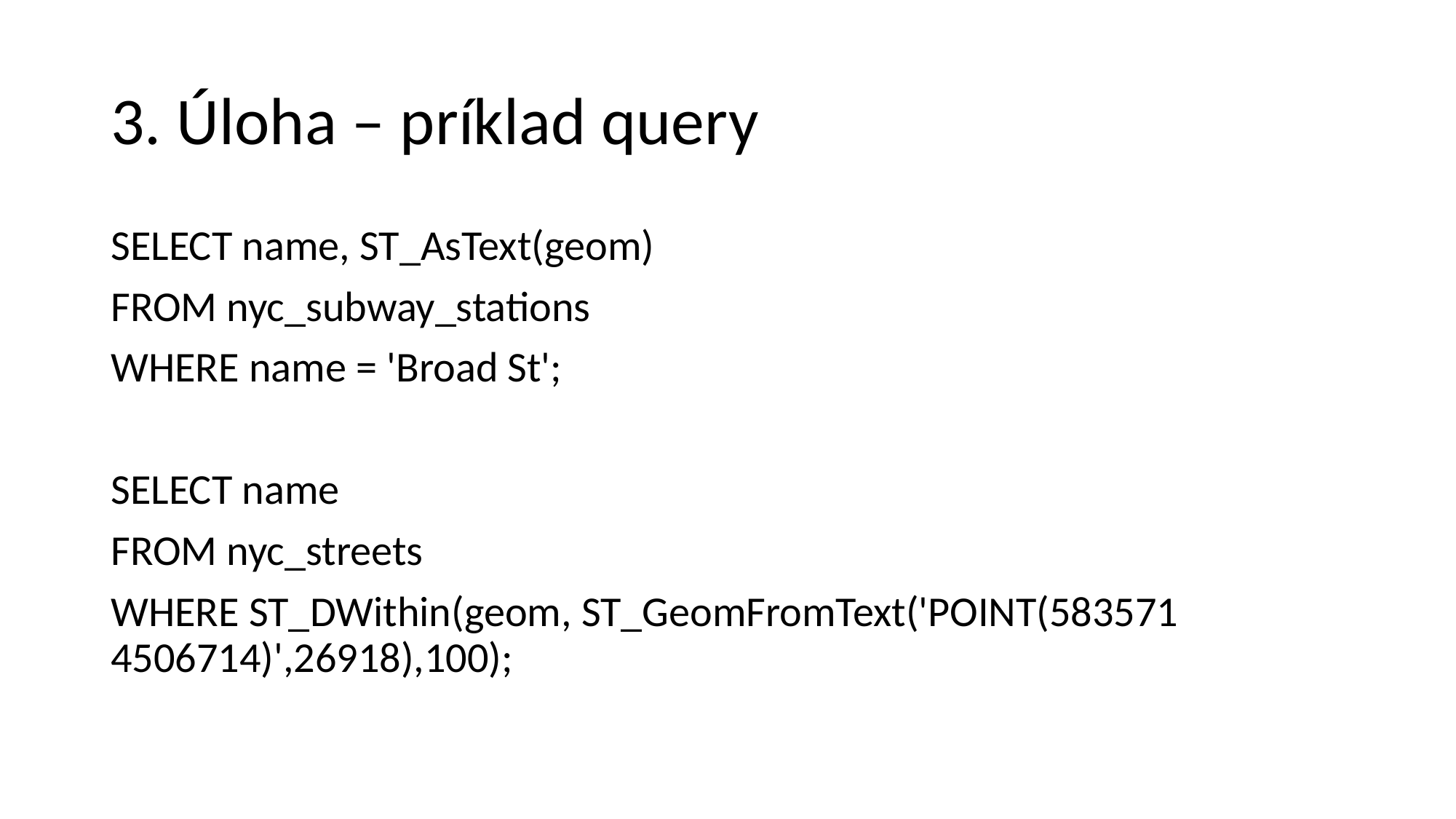

# 3. Úloha – príklad query
SELECT name, ST_AsText(geom)
FROM nyc_subway_stations
WHERE name = 'Broad St';

SELECT name
FROM nyc_streets
WHERE ST_DWithin(geom, ST_GeomFromText('POINT(583571 4506714)',26918),100);